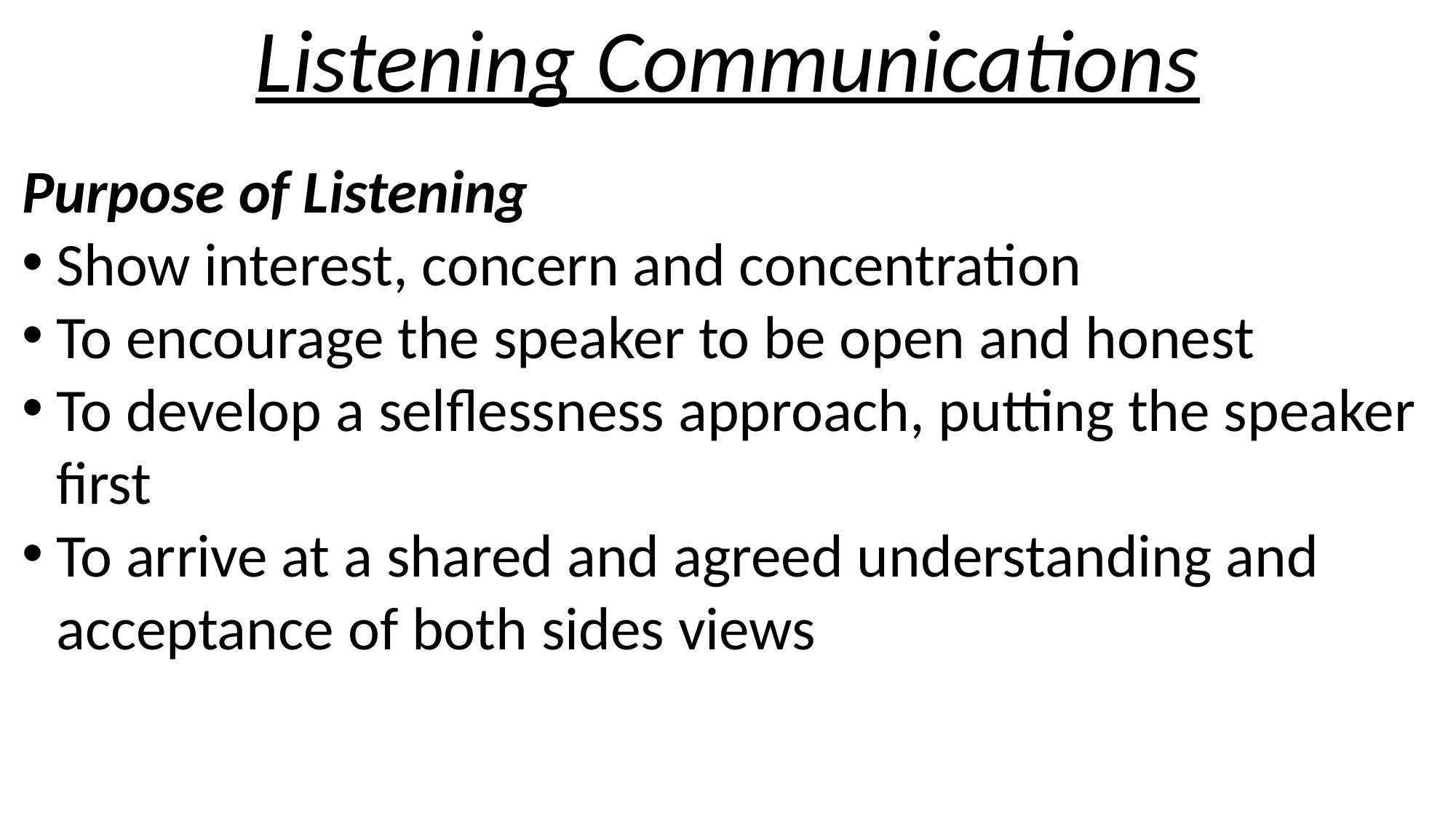

# Listening Communications
Purpose of Listening
Show interest, concern and concentration
To encourage the speaker to be open and honest
To develop a selflessness approach, putting the speaker first
To arrive at a shared and agreed understanding and acceptance of both sides views